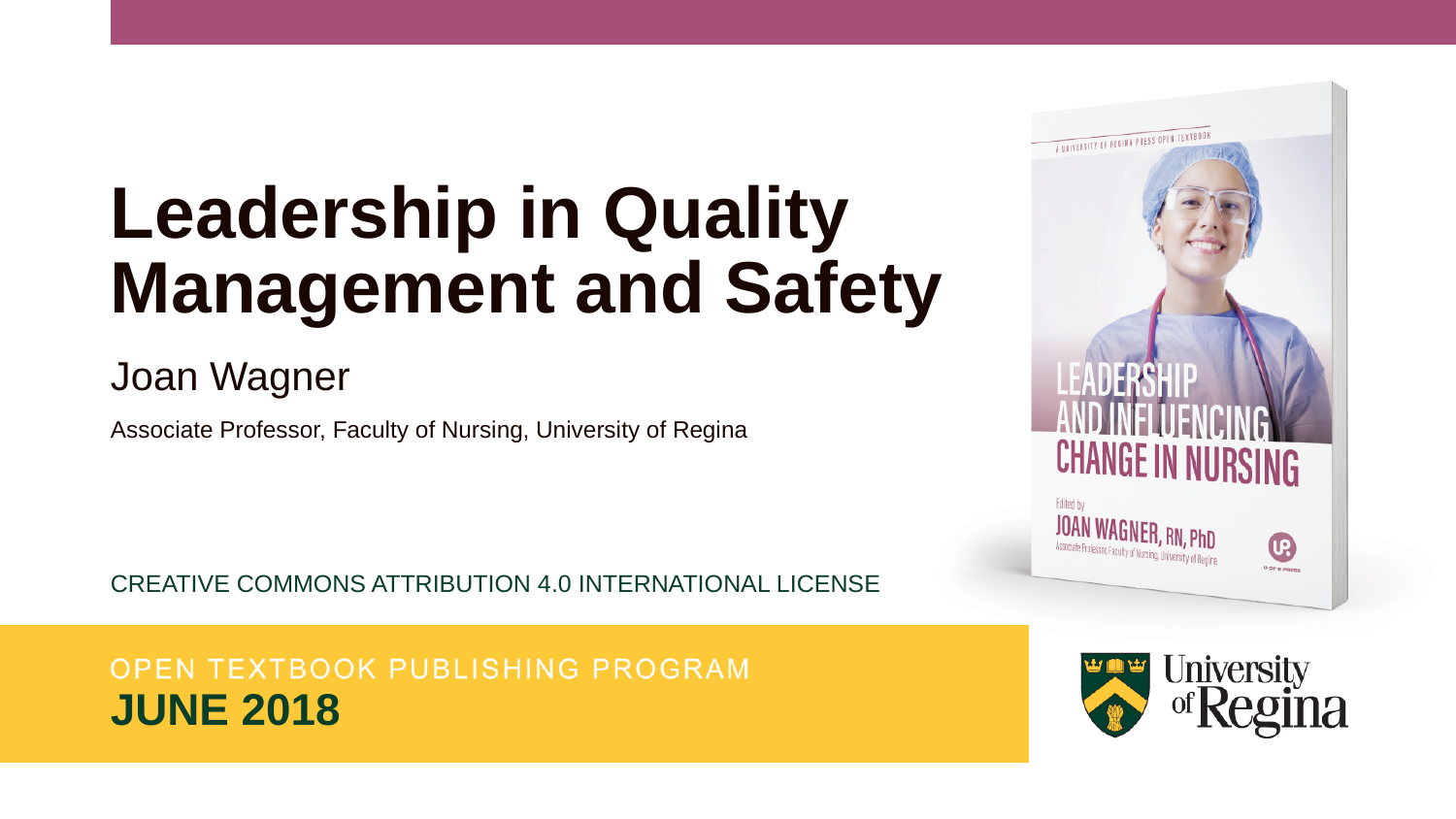

# Leadership in Quality Management and Safety
Joan Wagner
Associate Professor, Faculty of Nursing, University of Regina

Creative commons attribution 4.0 international license
June 2018